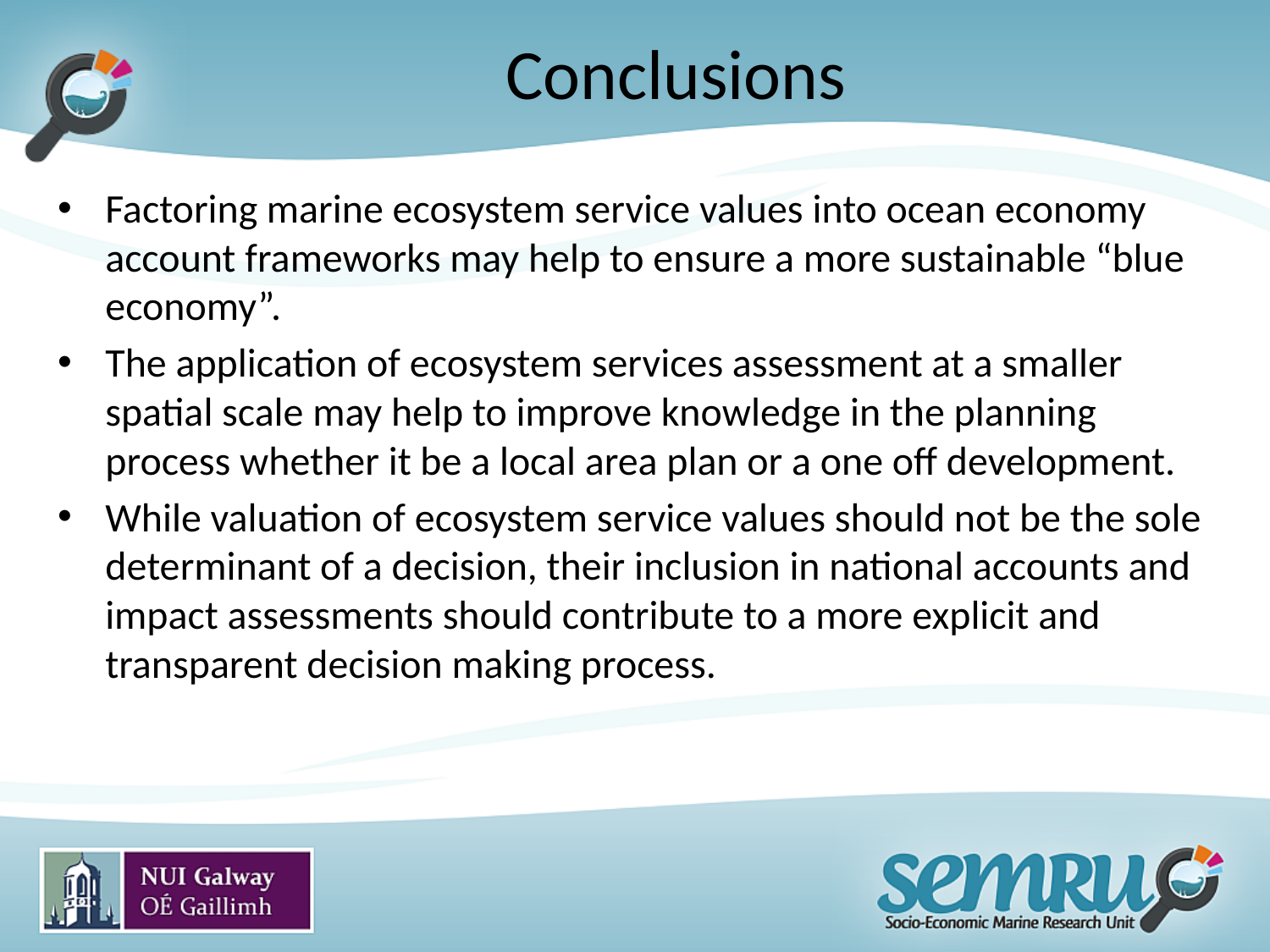

# Conclusions
Factoring marine ecosystem service values into ocean economy account frameworks may help to ensure a more sustainable “blue economy”.
The application of ecosystem services assessment at a smaller spatial scale may help to improve knowledge in the planning process whether it be a local area plan or a one off development.
While valuation of ecosystem service values should not be the sole determinant of a decision, their inclusion in national accounts and impact assessments should contribute to a more explicit and transparent decision making process.